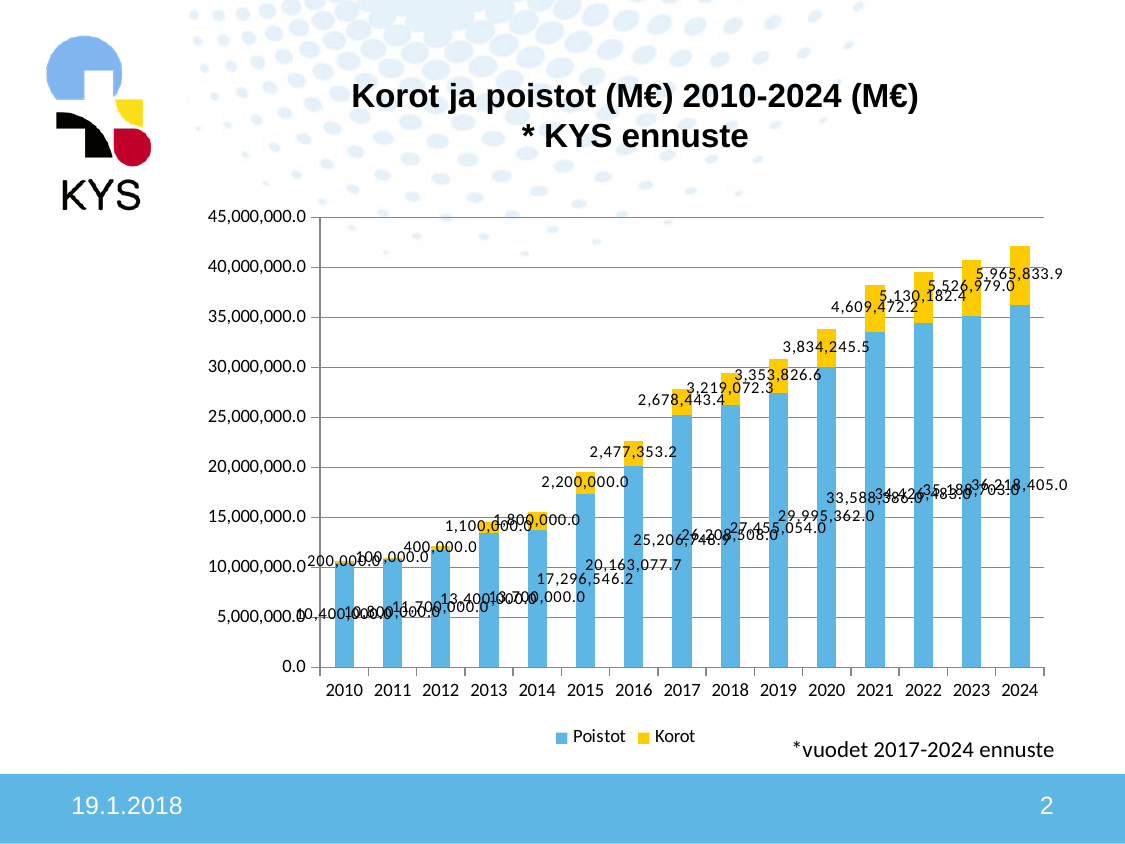

# Korot ja poistot (M€) 2010-2024 (M€) * KYS ennuste

### Chart

| Category | Poistot | Korot |
|---|---|---|
| 2010 | 10400000.0 | 200000.0 |
| 2011 | 10800000.0 | 100000.0 |
| 2012 | 11700000.0 | 400000.0 |
| 2013 | 13400000.0 | 1100000.0 |
| 2014 | 13700000.0 | 1800000.0 |
| 2015 | 17296546.22 | 2200000.0 |
| 2016 | 20163077.7 | 2477353.24 |
| 2017 | 25206748.92 | 2678443.35 |
| 2018 | 26208508.0 | 3219072.33 |
| 2019 | 27455054.0 | 3353826.59 |
| 2020 | 29995362.0 | 3834245.54 |
| 2021 | 33588386.0 | 4609472.23 |
| 2022 | 34426483.0 | 5130182.36 |
| 2023 | 35188703.0 | 5526979.01 |
| 2024 | 36218405.0 | 5965833.91 |
*vuodet 2017-2024 ennuste
19.1.2018
2